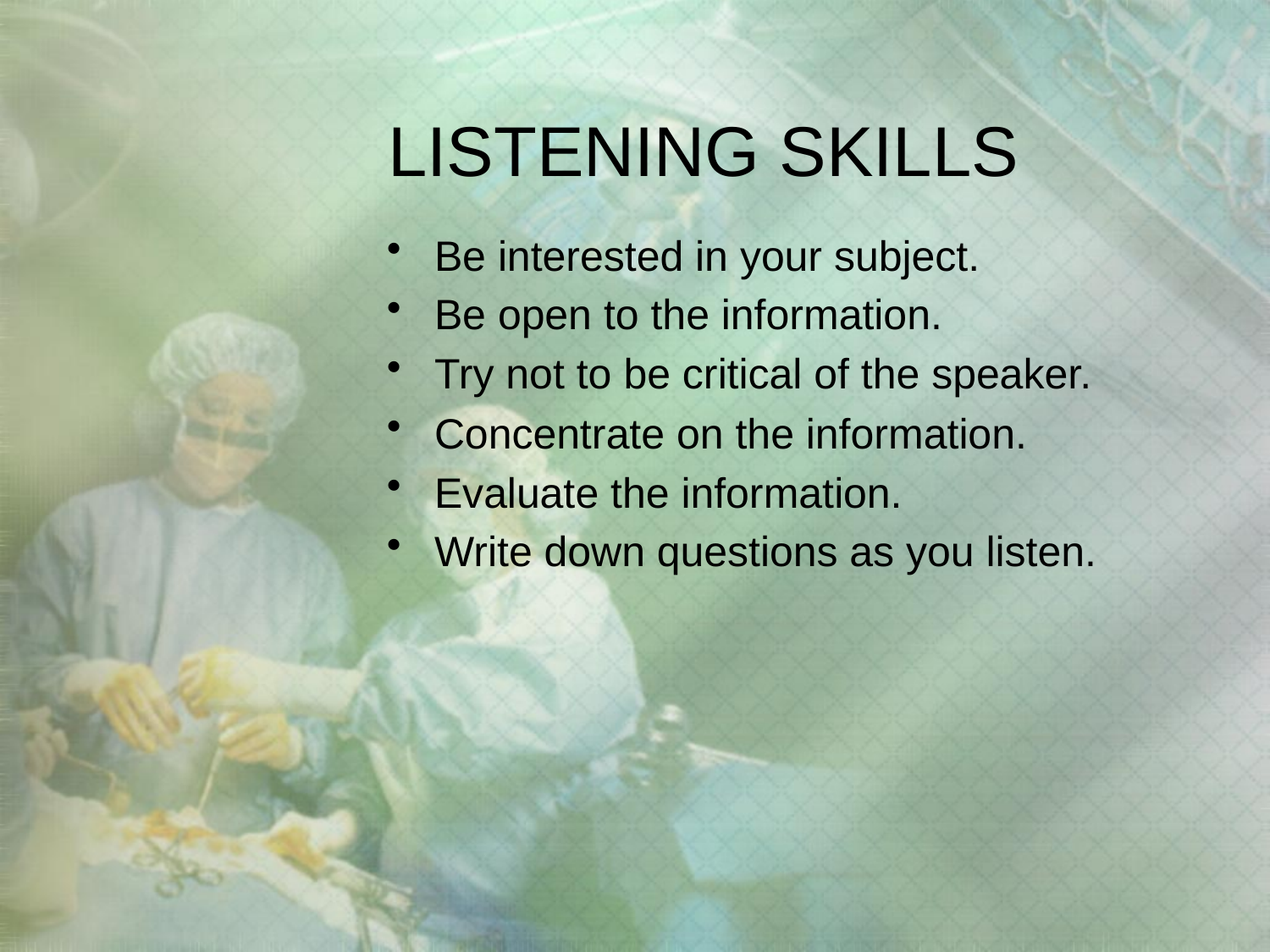

# LISTENING SKILLS
Be interested in your subject.
Be open to the information.
Try not to be critical of the speaker.
Concentrate on the information.
Evaluate the information.
Write down questions as you listen.